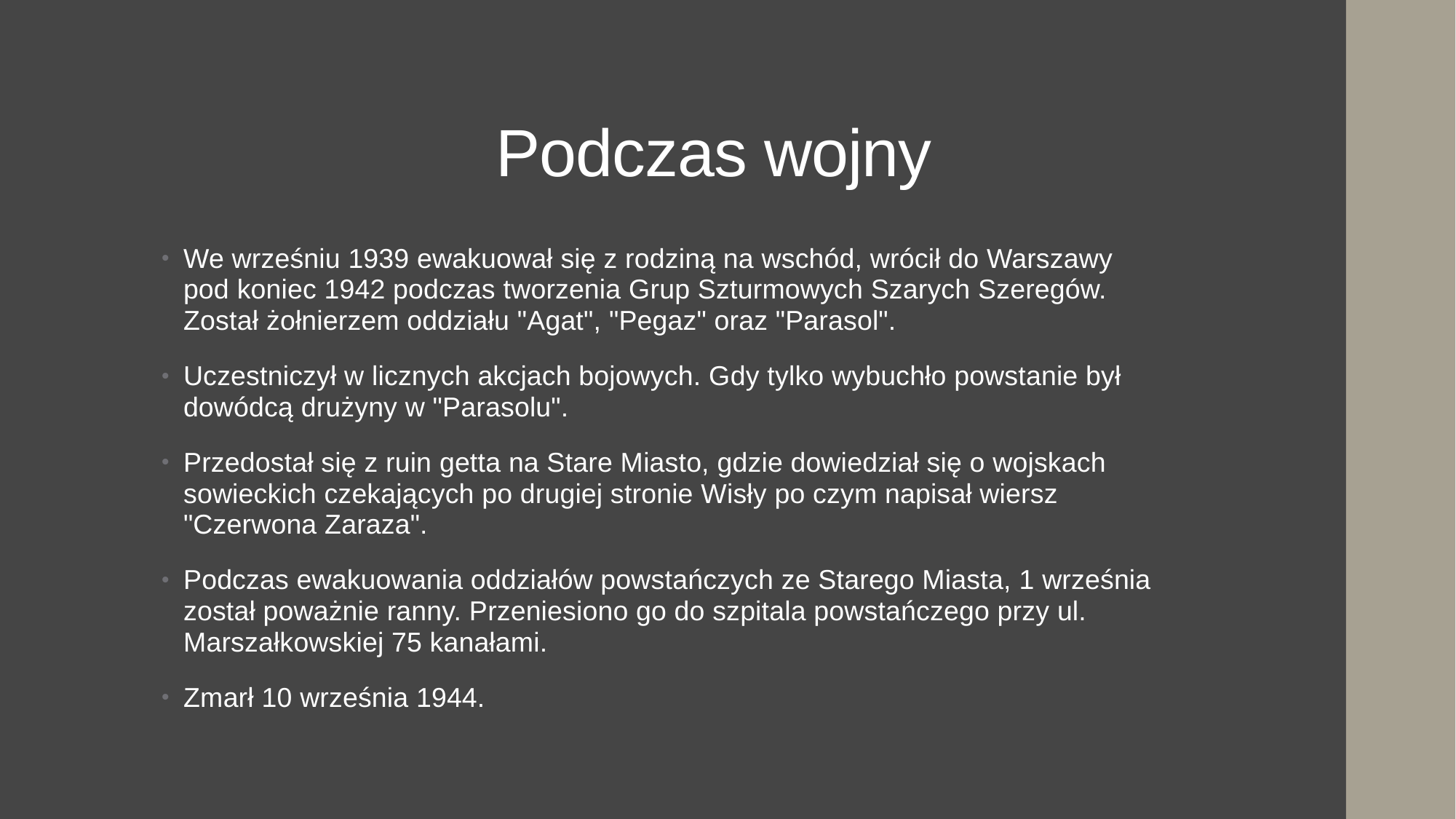

# Podczas wojny
We wrześniu 1939 ewakuował się z rodziną na wschód, wrócił do Warszawy pod koniec 1942 podczas tworzenia Grup Szturmowych Szarych Szeregów. Został żołnierzem oddziału "Agat", "Pegaz" oraz "Parasol".
Uczestniczył w licznych akcjach bojowych. Gdy tylko wybuchło powstanie był dowódcą drużyny w "Parasolu".
Przedostał się z ruin getta na Stare Miasto, gdzie dowiedział się o wojskach sowieckich czekających po drugiej stronie Wisły po czym napisał wiersz "Czerwona Zaraza".
Podczas ewakuowania oddziałów powstańczych ze Starego Miasta, 1 września został poważnie ranny. Przeniesiono go do szpitala powstańczego przy ul. Marszałkowskiej 75 kanałami.
Zmarł 10 września 1944.